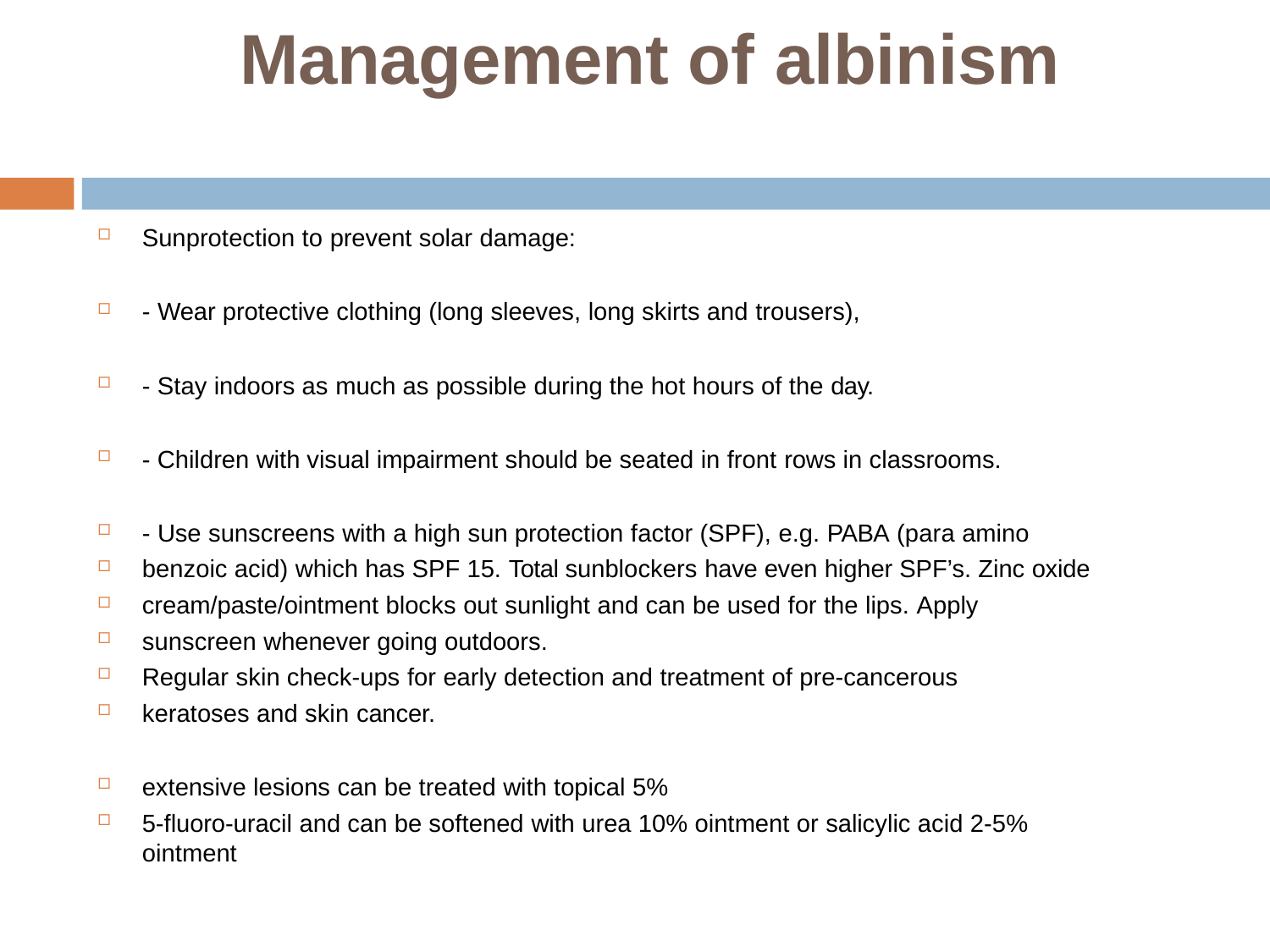

# Management of albinism
Sunprotection to prevent solar damage:

- Wear protective clothing (long sleeves, long skirts and trousers),

- Stay indoors as much as possible during the hot hours of the day.

- Children with visual impairment should be seated in front rows in classrooms.

- Use sunscreens with a high sun protection factor (SPF), e.g. PABA (para amino
benzoic acid) which has SPF 15. Total sunblockers have even higher SPF’s. Zinc oxide
cream/paste/ointment blocks out sunlight and can be used for the lips. Apply
sunscreen whenever going outdoors.
Regular skin check-ups for early detection and treatment of pre-cancerous
keratoses and skin cancer.

extensive lesions can be treated with topical 5%
5-fluoro-uracil and can be softened with urea 10% ointment or salicylic acid 2-5% ointment